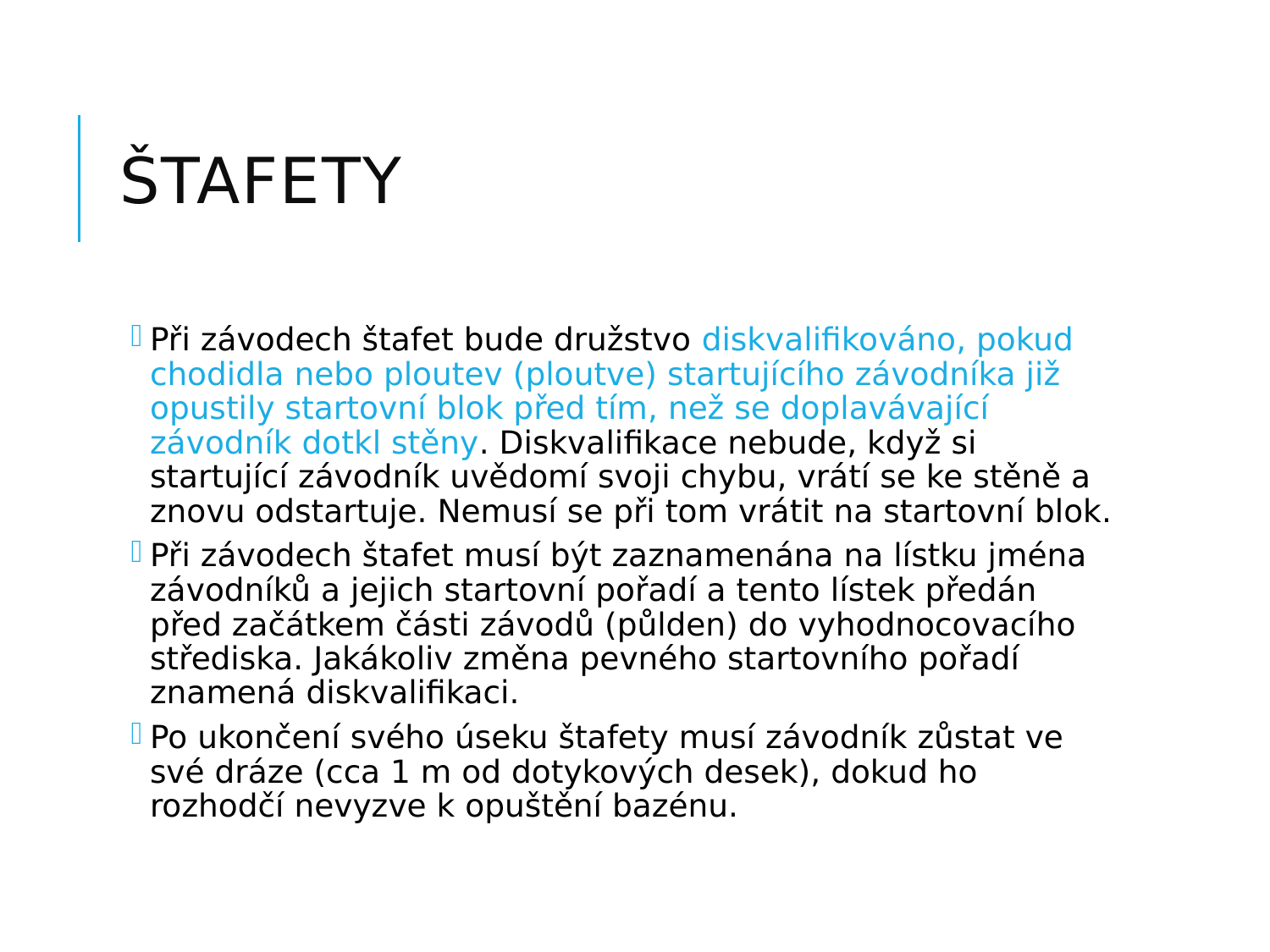

# ŠTAFETY
Při závodech štafet bude družstvo diskvalifikováno, pokud chodidla nebo ploutev (ploutve) startujícího závodníka již opustily startovní blok před tím, než se doplavávající závodník dotkl stěny. Diskvalifikace nebude, když si startující závodník uvědomí svoji chybu, vrátí se ke stěně a znovu odstartuje. Nemusí se při tom vrátit na startovní blok.
Při závodech štafet musí být zaznamenána na lístku jména závodníků a jejich startovní pořadí a tento lístek předán před začátkem části závodů (půlden) do vyhodnocovacího střediska. Jakákoliv změna pevného startovního pořadí znamená diskvalifikaci.
Po ukončení svého úseku štafety musí závodník zůstat ve své dráze (cca 1 m od dotykových desek), dokud ho rozhodčí nevyzve k opuštění bazénu.